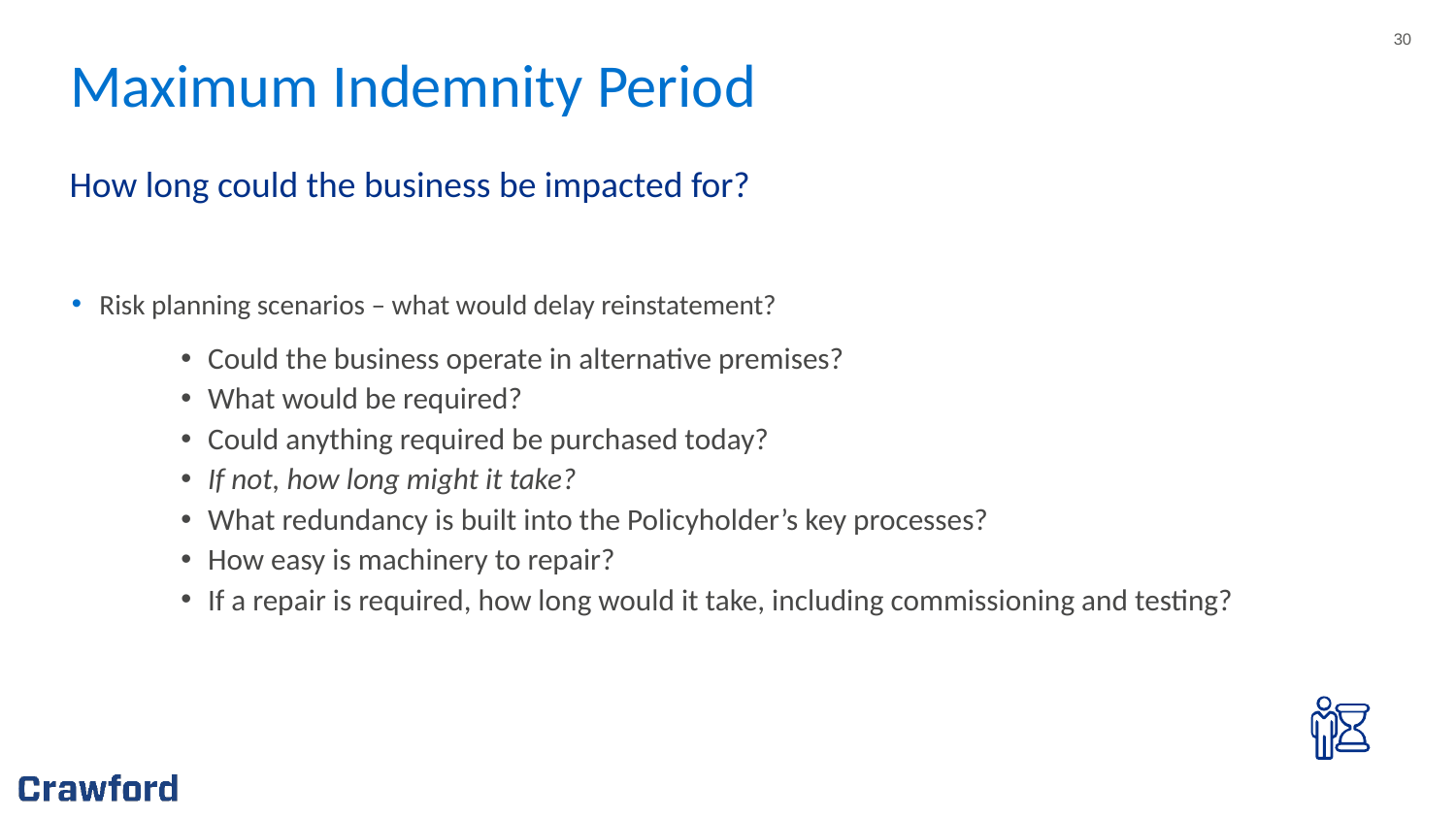

# Maximum Indemnity Period
How long could the business be impacted for?
Risk planning scenarios – what would delay reinstatement?
Could the business operate in alternative premises?
What would be required?
Could anything required be purchased today?
If not, how long might it take?
What redundancy is built into the Policyholder’s key processes?
How easy is machinery to repair?
If a repair is required, how long would it take, including commissioning and testing?